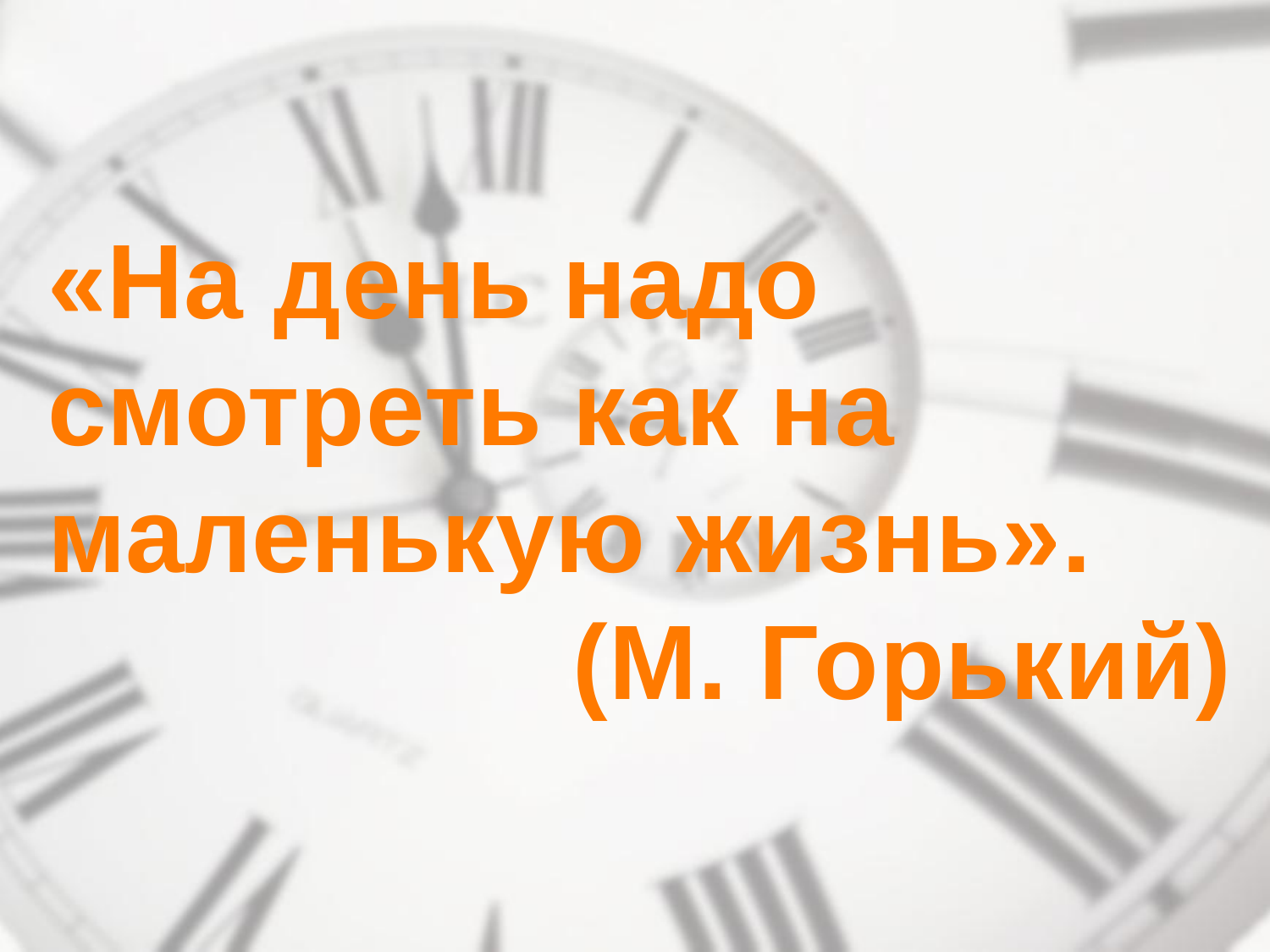

«На день надо смотреть как на маленькую жизнь».
(М. Горький)